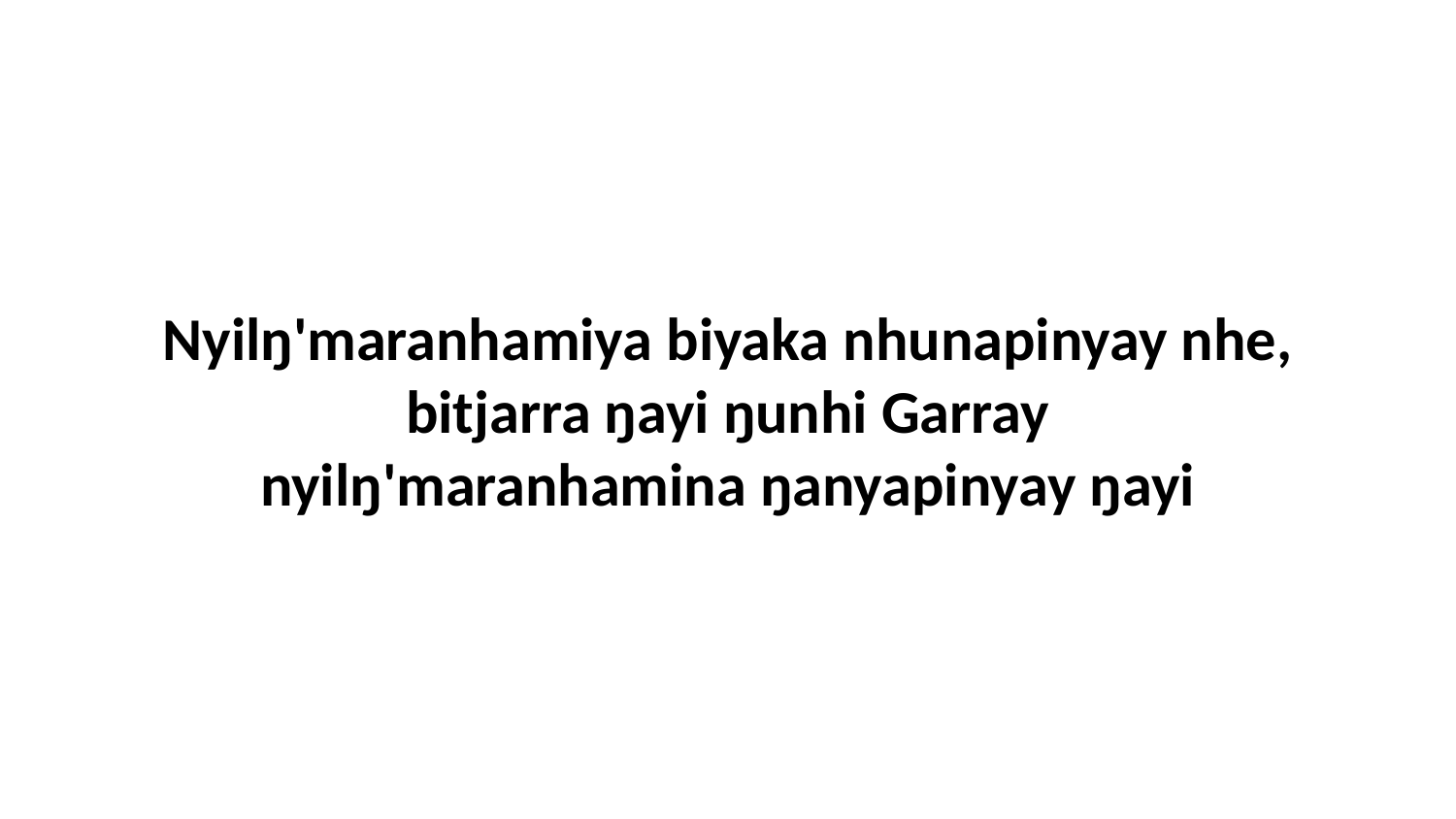

Nyilŋ'maranhamiya biyaka nhunapinyay nhe, bitjarra ŋayi ŋunhi Garray nyilŋ'maranhamina ŋanyapinyay ŋayi